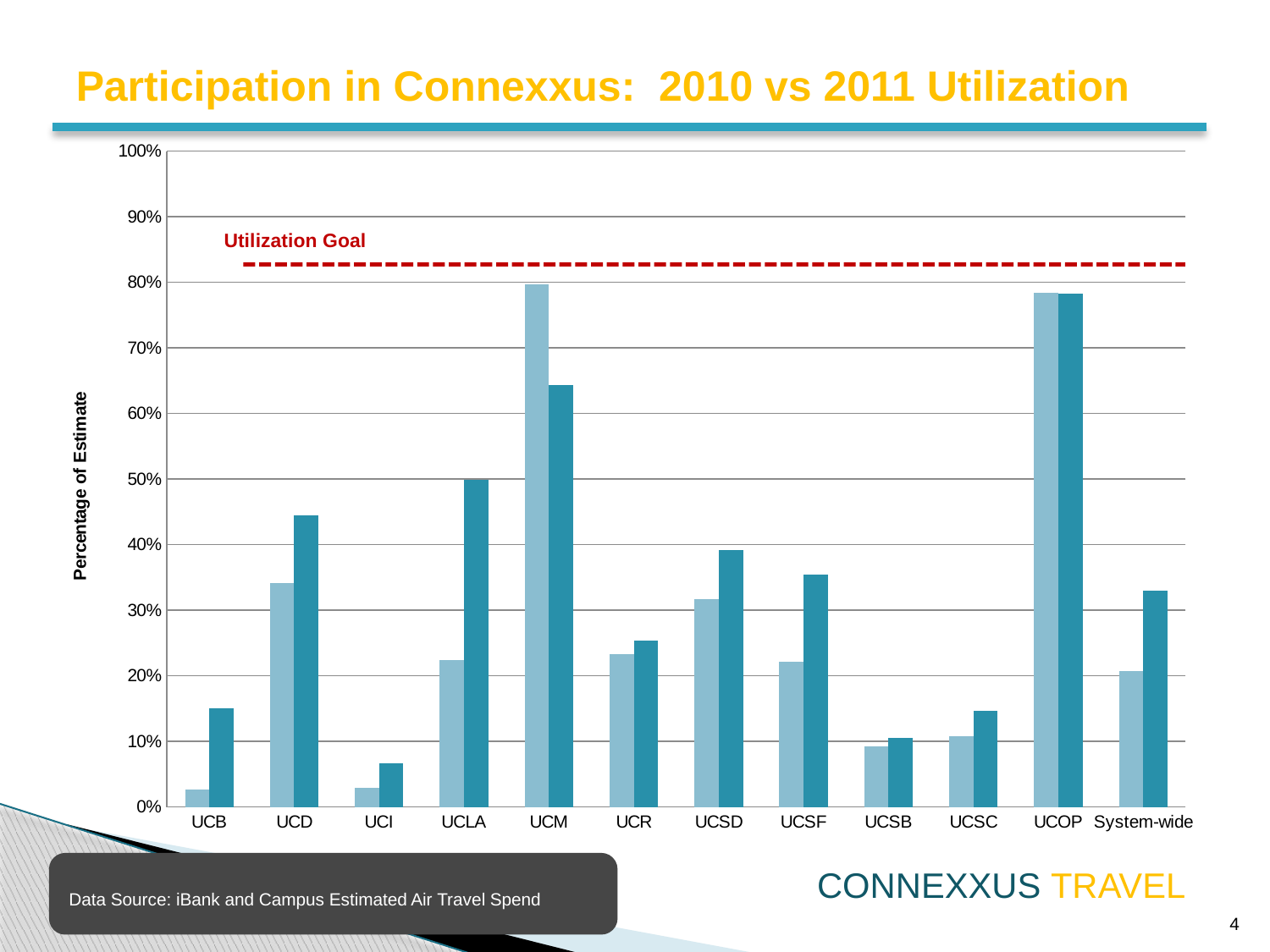

Participation in Connexxus:  2010 vs 2011 Utilization

### Chart

| Category | 2010 Utilization | 2011 Utilization |
|---|---|---|
| UCB | 0.026500000000000024 | 0.15050000000000022 |
| UCD | 0.34150000000000036 | 0.44520000000000015 |
| UCI | 0.029500000000000002 | 0.06710000000000008 |
| UCLA | 0.22360000000000008 | 0.4983000000000006 |
| UCM | 0.7975 | 0.6435000000000006 |
| UCR | 0.23290000000000022 | 0.253 |
| UCSD | 0.31630000000000075 | 0.39180000000000076 |
| UCSF | 0.22100000000000009 | 0.3544000000000004 |
| UCSB | 0.09180000000000005 | 0.10510000000000011 |
| UCSC | 0.10790000000000002 | 0.1465000000000002 |
| UCOP | 0.7842 | 0.7825 |
| System-wide | 0.2067 | 0.32950000000000057 |
Utilization Goal

Data Source: iBank and Campus Estimated Air Travel Spend
CONNEXXUS TRAVEL
4